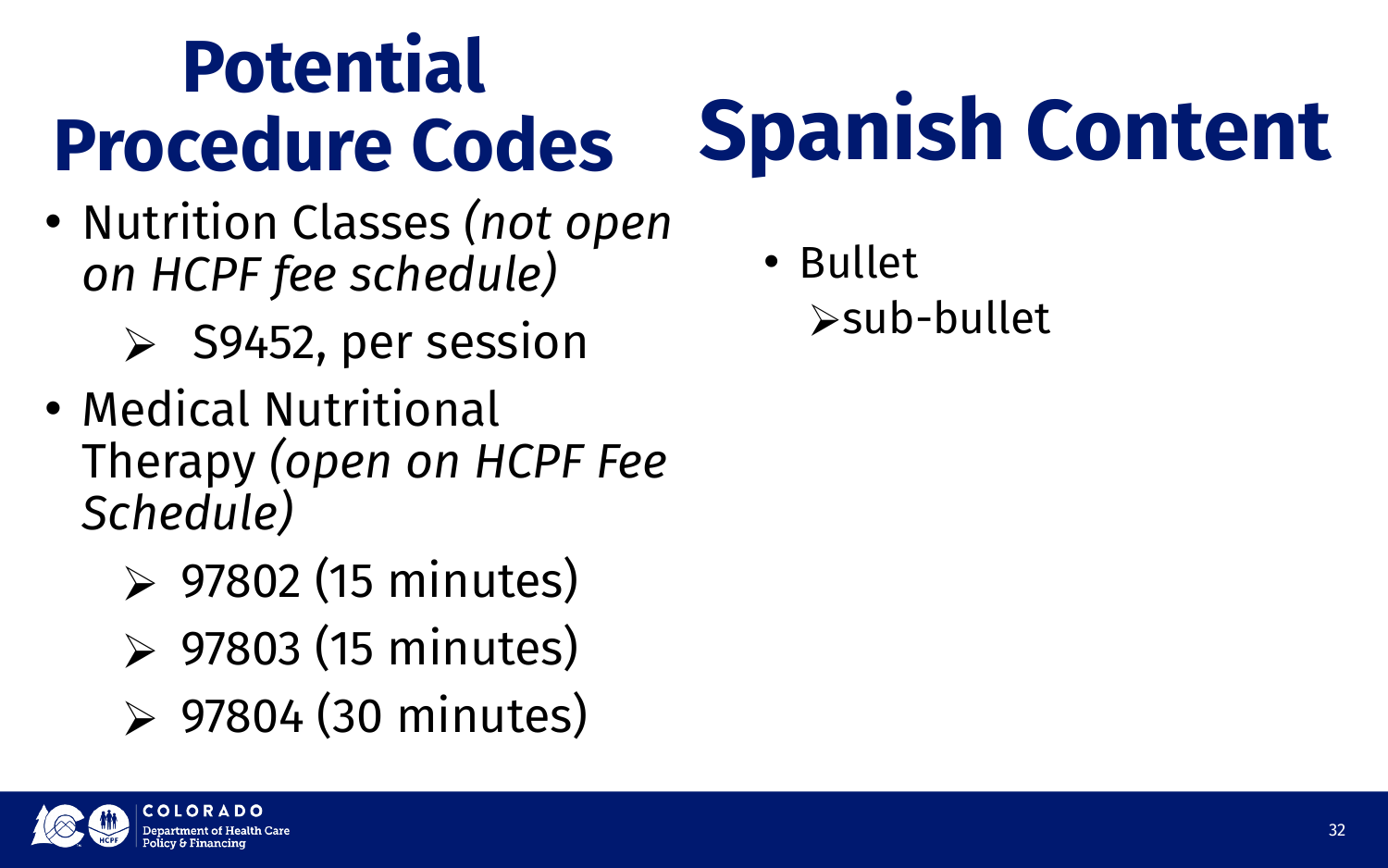

Spanish Content
# Potential Procedure Codes
Nutrition Classes (not open on HCPF fee schedule)
 S9452, per session
Medical Nutritional Therapy (open on HCPF Fee Schedule)
97802 (15 minutes)
97803 (15 minutes)
97804 (30 minutes)
Bullet
sub-bullet
32